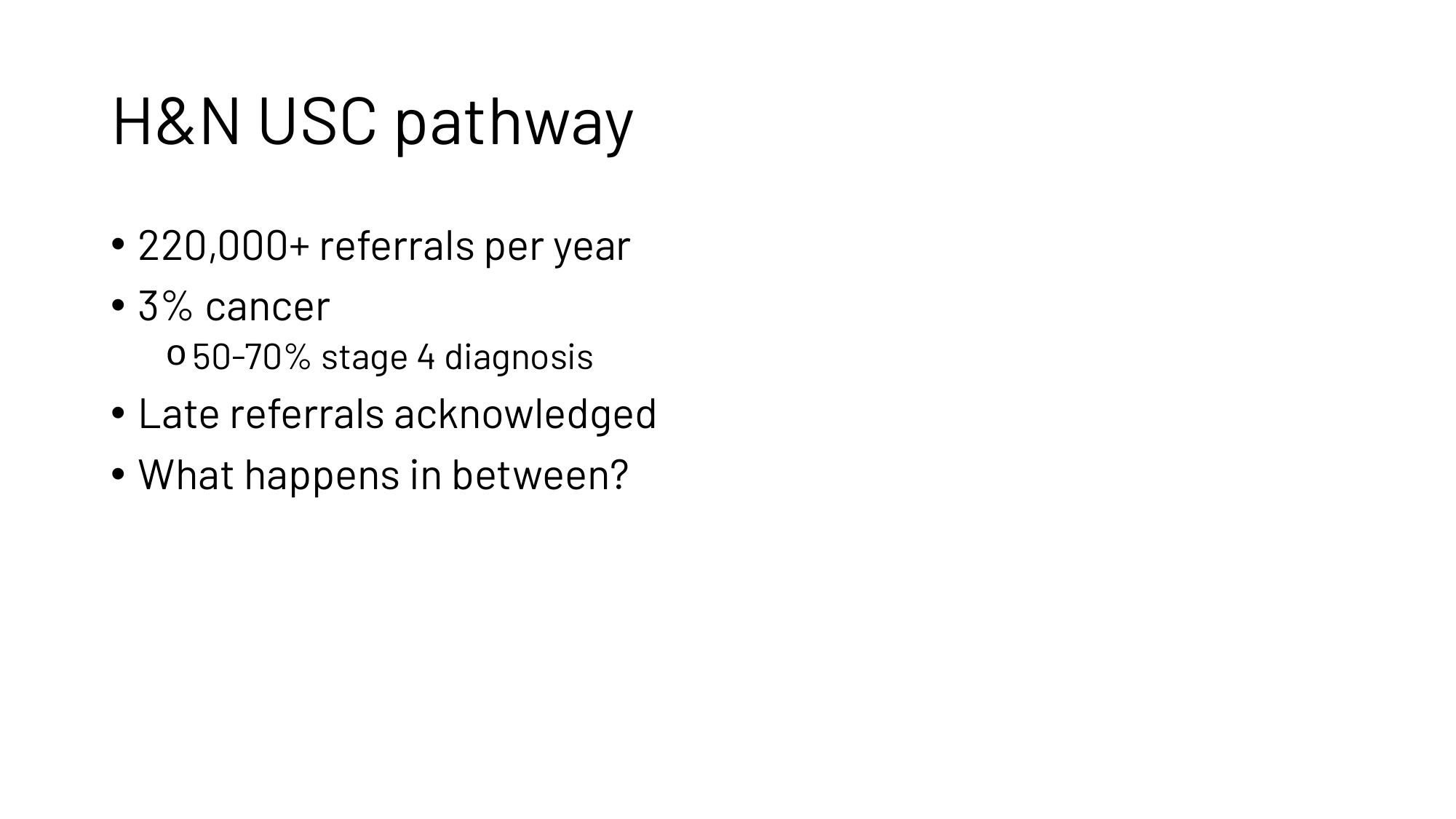

# H&N USC pathway
220,000+ referrals per year
3% cancer
50-70% stage 4 diagnosis
Late referrals acknowledged
What happens in between?